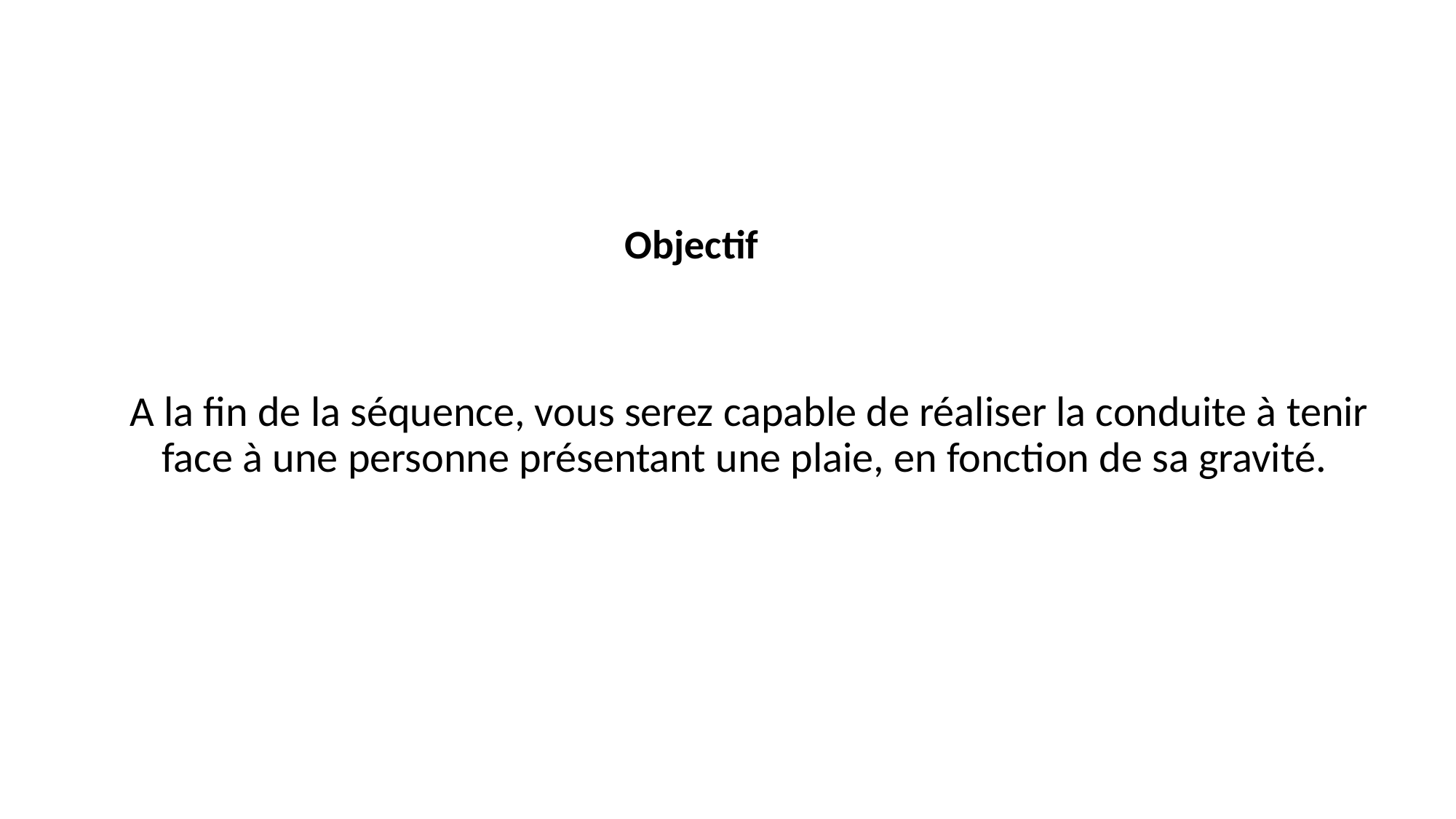

A la fin de la séquence, vous serez capable de réaliser la conduite à tenir face à une personne présentant une plaie, en fonction de sa gravité.
# Objectif